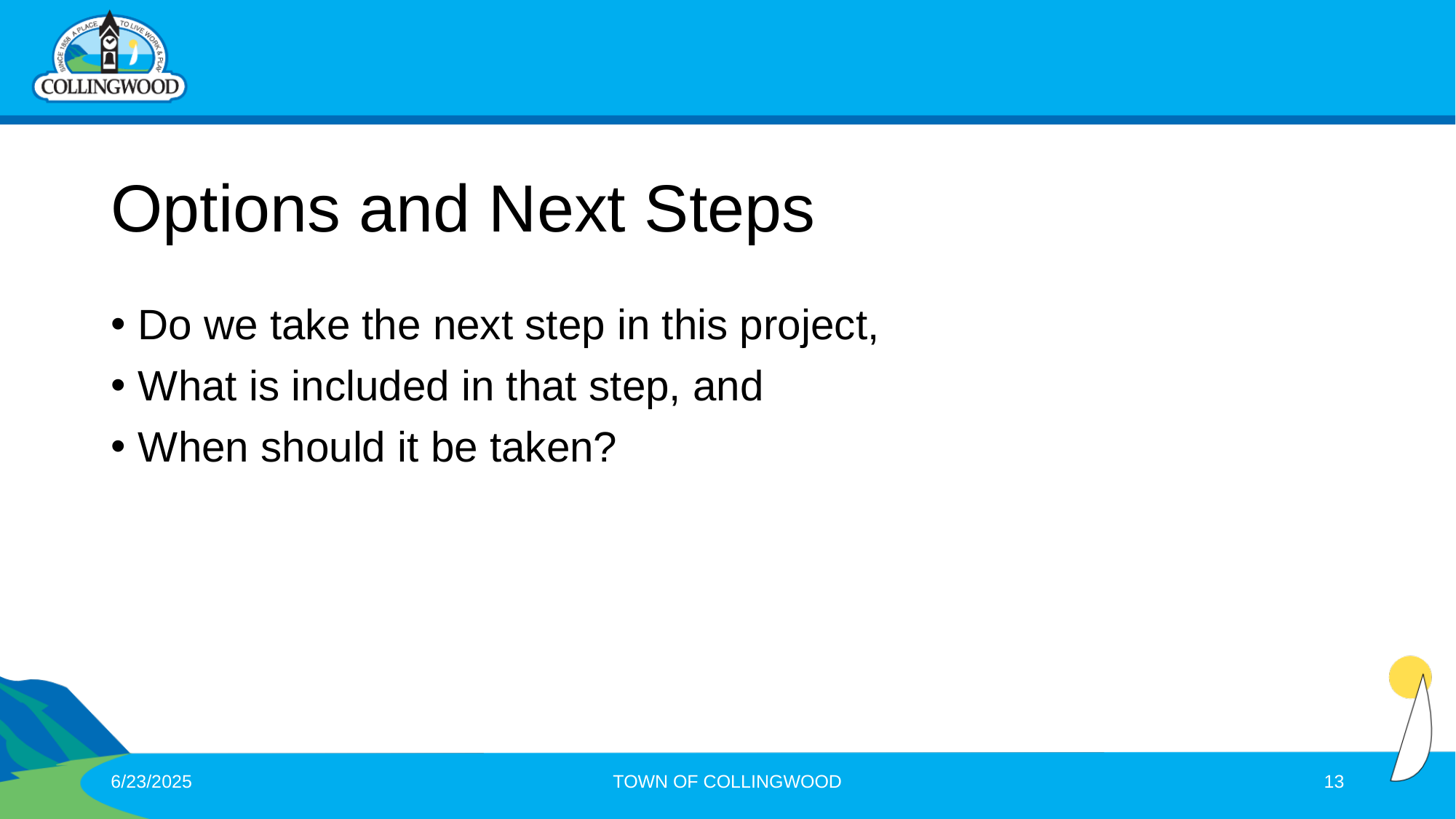

# Options and Next Steps
Do we take the next step in this project,
What is included in that step, and
When should it be taken?

6/23/2025
TOWN OF COLLINGWOOD
13